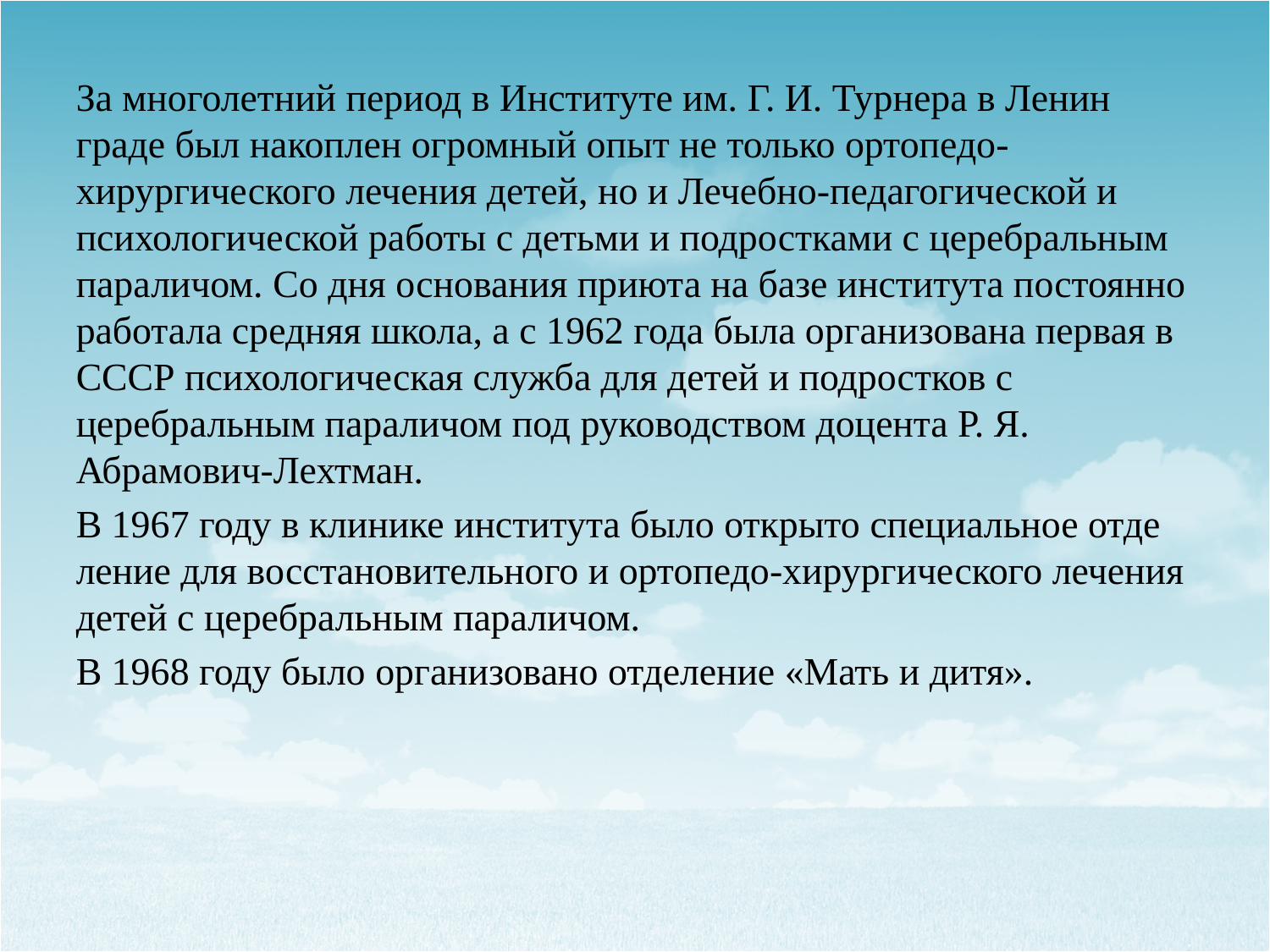

За многолетний период в Институте им. Г. И. Турнера в Ленин­граде был накоплен огромный опыт не только ортопедо-хирургического лечения детей, но и Лечебно-педагогической и психологи­ческой работы с детьми и подростками с церебральным параличом. Со дня основания приюта на базе института постоянно работала средняя школа, а с 1962 года была организована первая в СССР психологическая служба для детей и подростков с церебральным параличом под руководством доцента Р. Я. Абрамович-Лехтман.
В 1967 году в клинике института было открыто специальное отде­ление для восстановительного и ортопедо-хирургического лечения детей с церебральным параличом.
В 1968 году было организовано отделение «Мать и дитя».